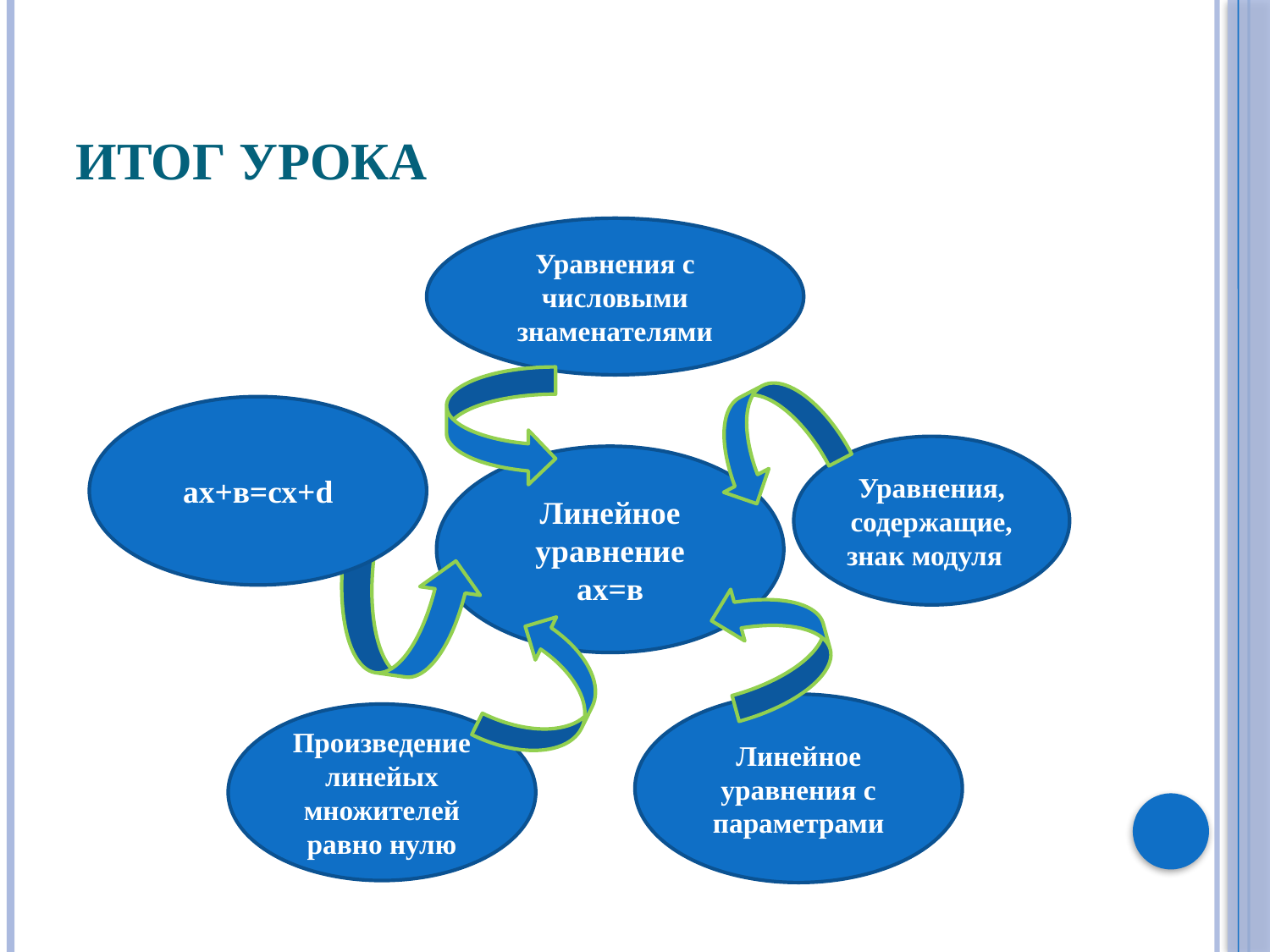

# Итог урока
Уравнения с числовыми знаменателями

ах+в=сх+d
Уравнения, содержащие, знак модуля
Линейное уравнение ах=в

Линейное уравнения с параметрами
Произведение линейых множителей равно нулю